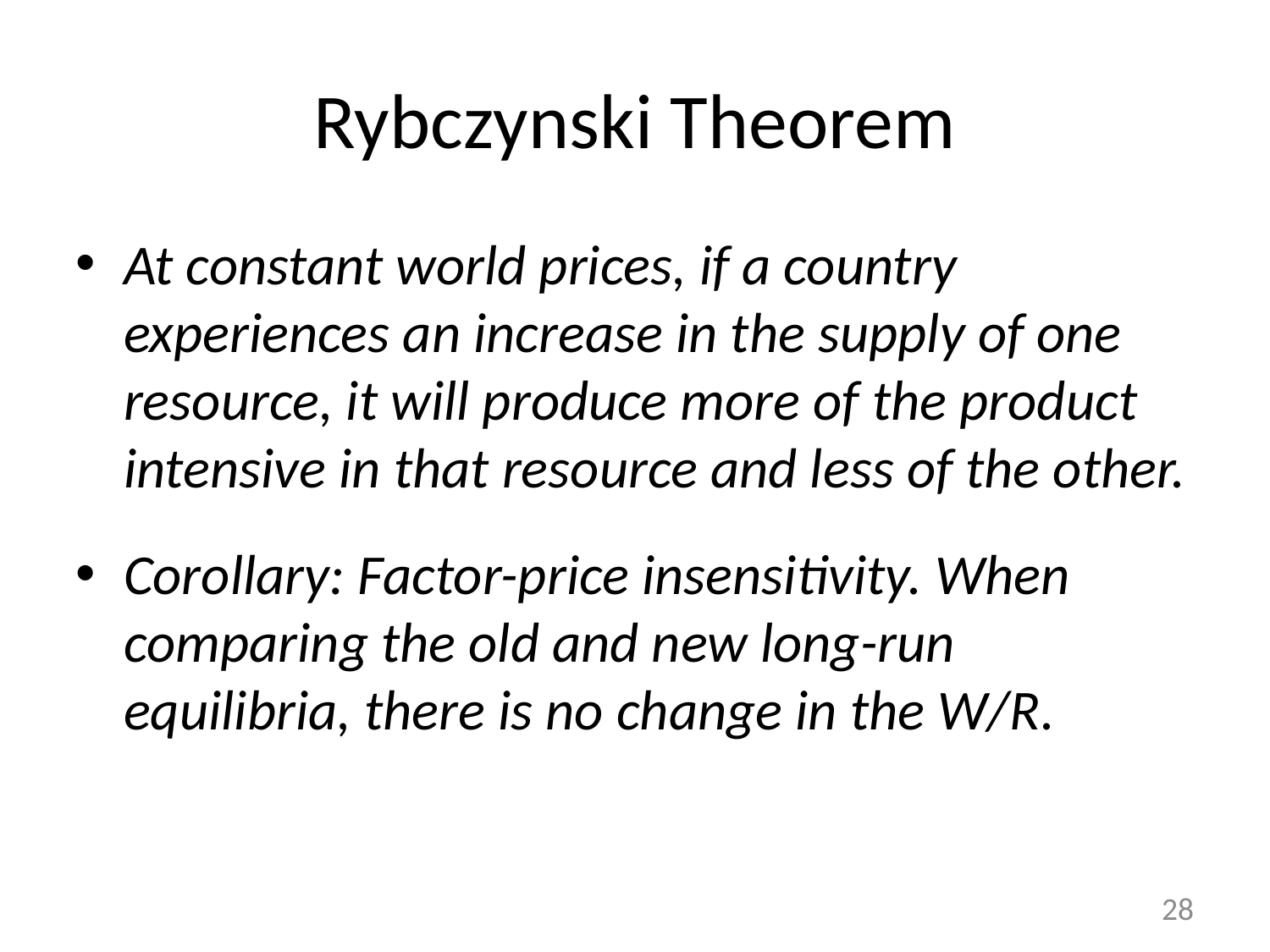

# Rybczynski Theorem
At constant world prices, if a country experiences an increase in the supply of one resource, it will produce more of the product intensive in that resource and less of the other.
Corollary: Factor-price insensitivity. When comparing the old and new long-run equilibria, there is no change in the W/R.
28